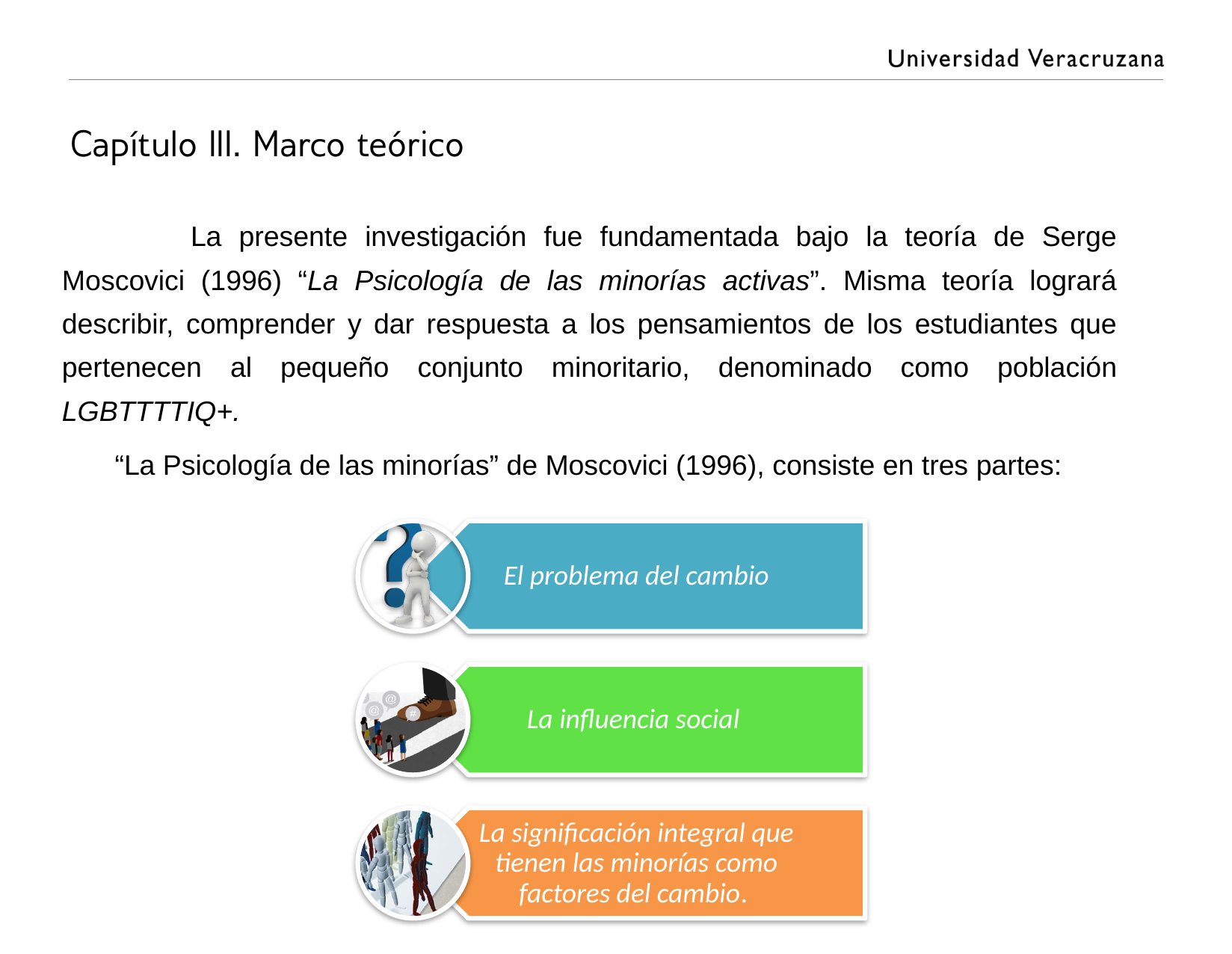

Capítulo III. Marco teórico
	 La presente investigación fue fundamentada bajo la teoría de Serge Moscovici (1996) “La Psicología de las minorías activas”. Misma teoría logrará describir, comprender y dar respuesta a los pensamientos de los estudiantes que pertenecen al pequeño conjunto minoritario, denominado como población LGBTTTTIQ+.

“La Psicología de las minorías” de Moscovici (1996), consiste en tres partes:

El problema del cambio
La influencia social
La significación integral que tienen las minorías como factores del cambio.